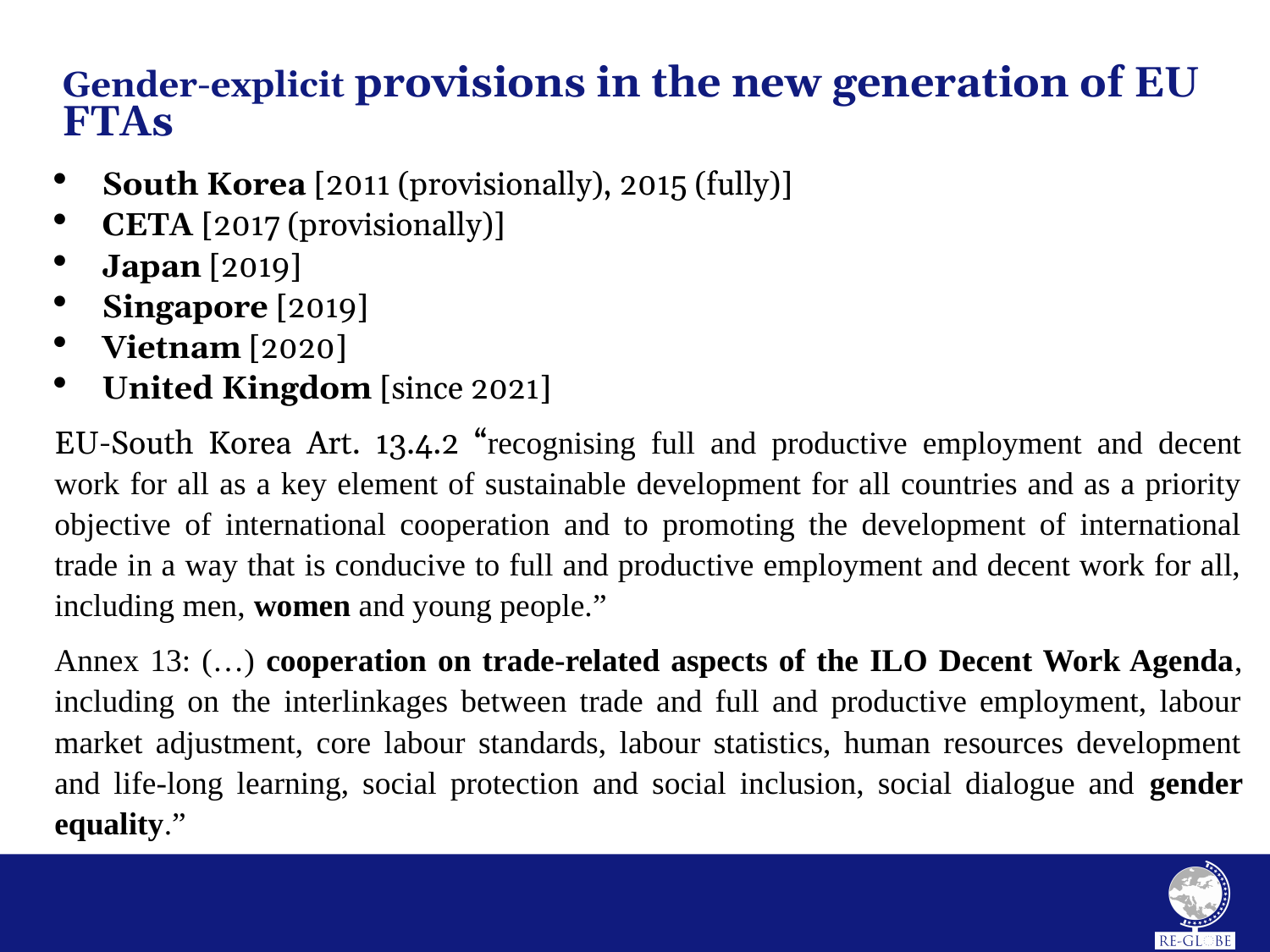

Gender-explicit provisions in the new generation of EU FTAs

South Korea [2011 (provisionally), 2015 (fully)]
CETA [2017 (provisionally)]
Japan [2019]
Singapore [2019]
Vietnam [2020]
United Kingdom [since 2021]
EU-South Korea Art. 13.4.2 “recognising full and productive employment and decent work for all as a key element of sustainable development for all countries and as a priority objective of international cooperation and to promoting the development of international trade in a way that is conducive to full and productive employment and decent work for all, including men, women and young people.”
Annex 13: (…) cooperation on trade-related aspects of the ILO Decent Work Agenda, including on the interlinkages between trade and full and productive employment, labour market adjustment, core labour standards, labour statistics, human resources development and life-long learning, social protection and social inclusion, social dialogue and gender equality.”